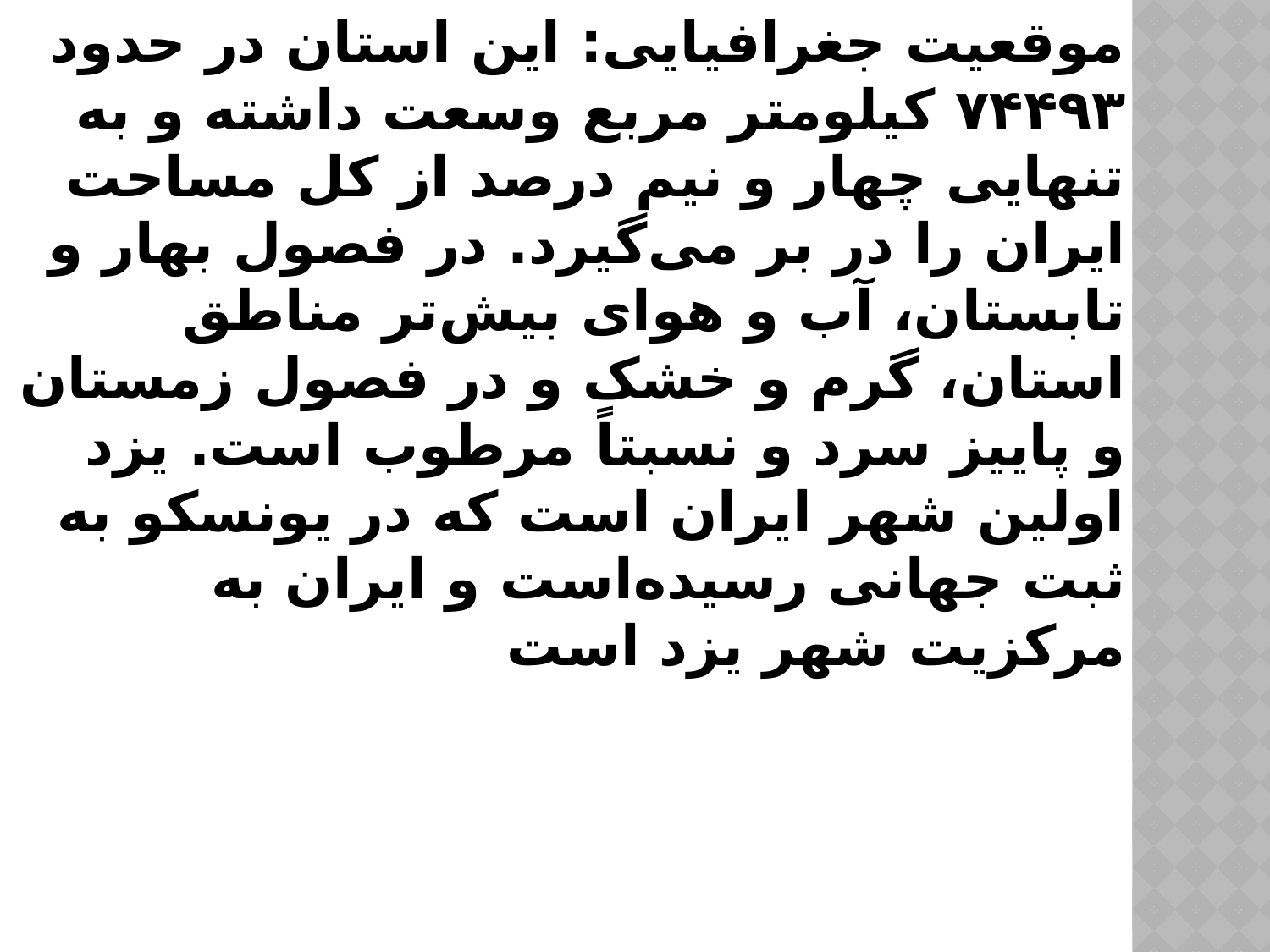

# موقعیت جغرافیایی: این استان در حدود ۷۴۴۹۳ کیلومتر مربع وسعت داشته و به تنهایی چهار و نیم درصد از کل مساحت ایران را در بر می‌گیرد. در فصول بهار و تابستان، آب و هوای بیش‌تر مناطق استان، گرم و خشک و در فصول زمستان و پاییز سرد و نسبتاً مرطوب است. یزد اولین شهر ایران است که در یونسکو به ثبت جهانی رسیده‌است و ایران به مرکزیت شهر یزد است